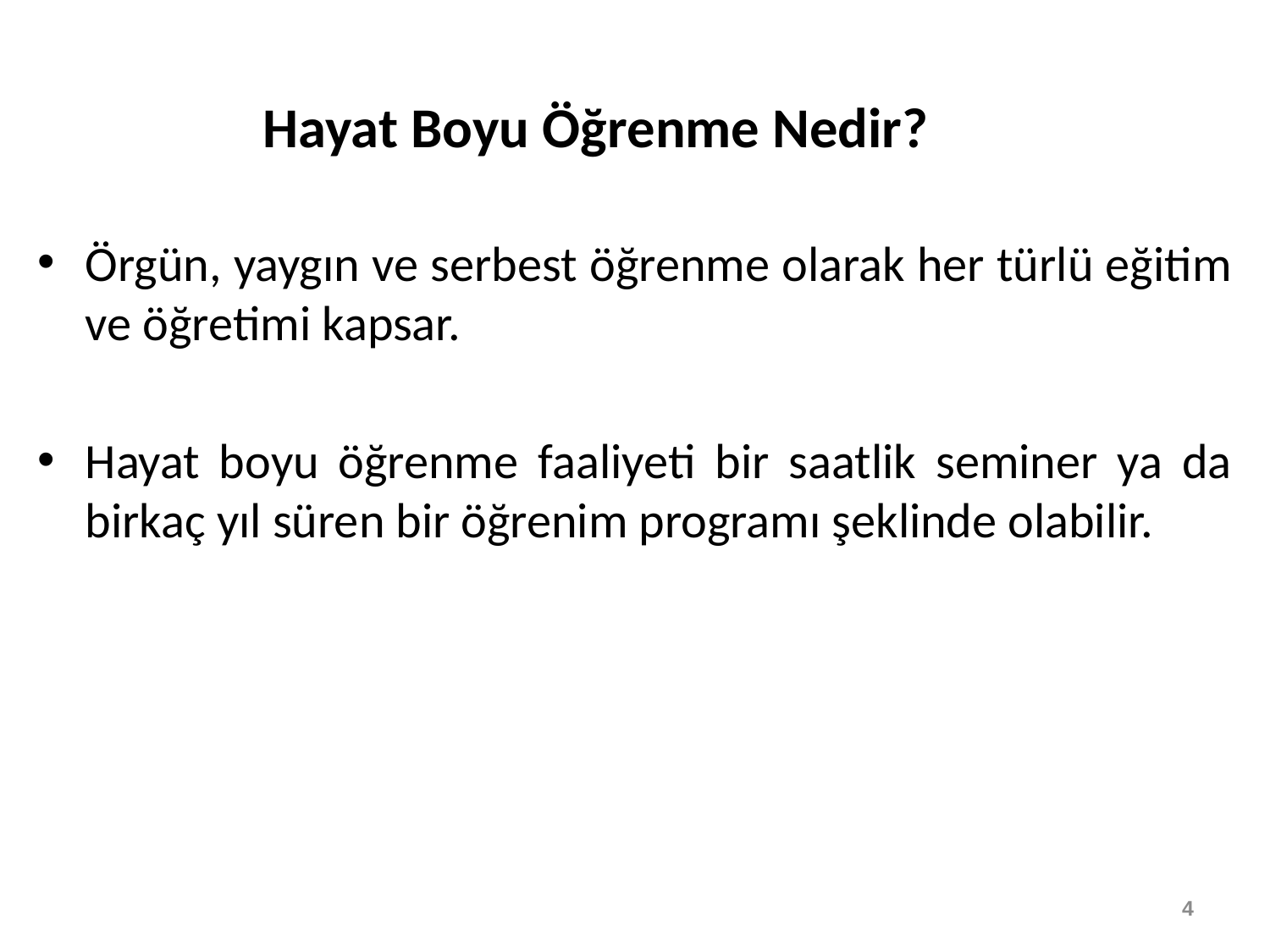

# Hayat Boyu Öğrenme Nedir?

Örgün, yaygın ve serbest öğrenme olarak her türlü eğitim ve öğretimi kapsar.

Hayat boyu öğrenme faaliyeti bir saatlik seminer ya da birkaç yıl süren bir öğrenim programı şeklinde olabilir.

4